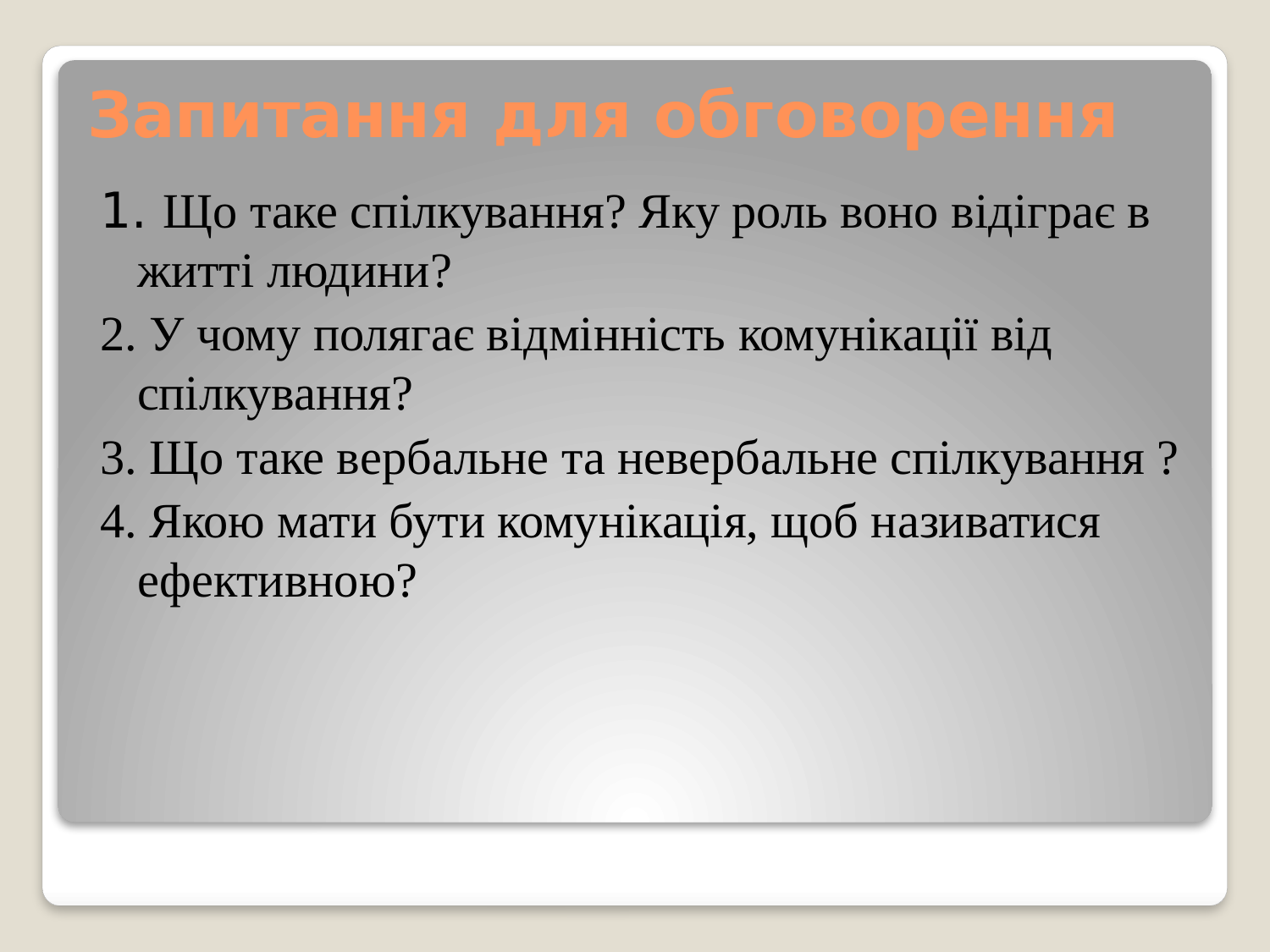

# Запитання для обговорення
1. Що таке спілкування? Яку роль воно відіграє в житті людини?
2. У чому полягає відмінність комунікації від спілкування?
3. Що таке вербальне та невербальне спілкування ?
4. Якою мати бути комунікація, щоб називатися ефективною?